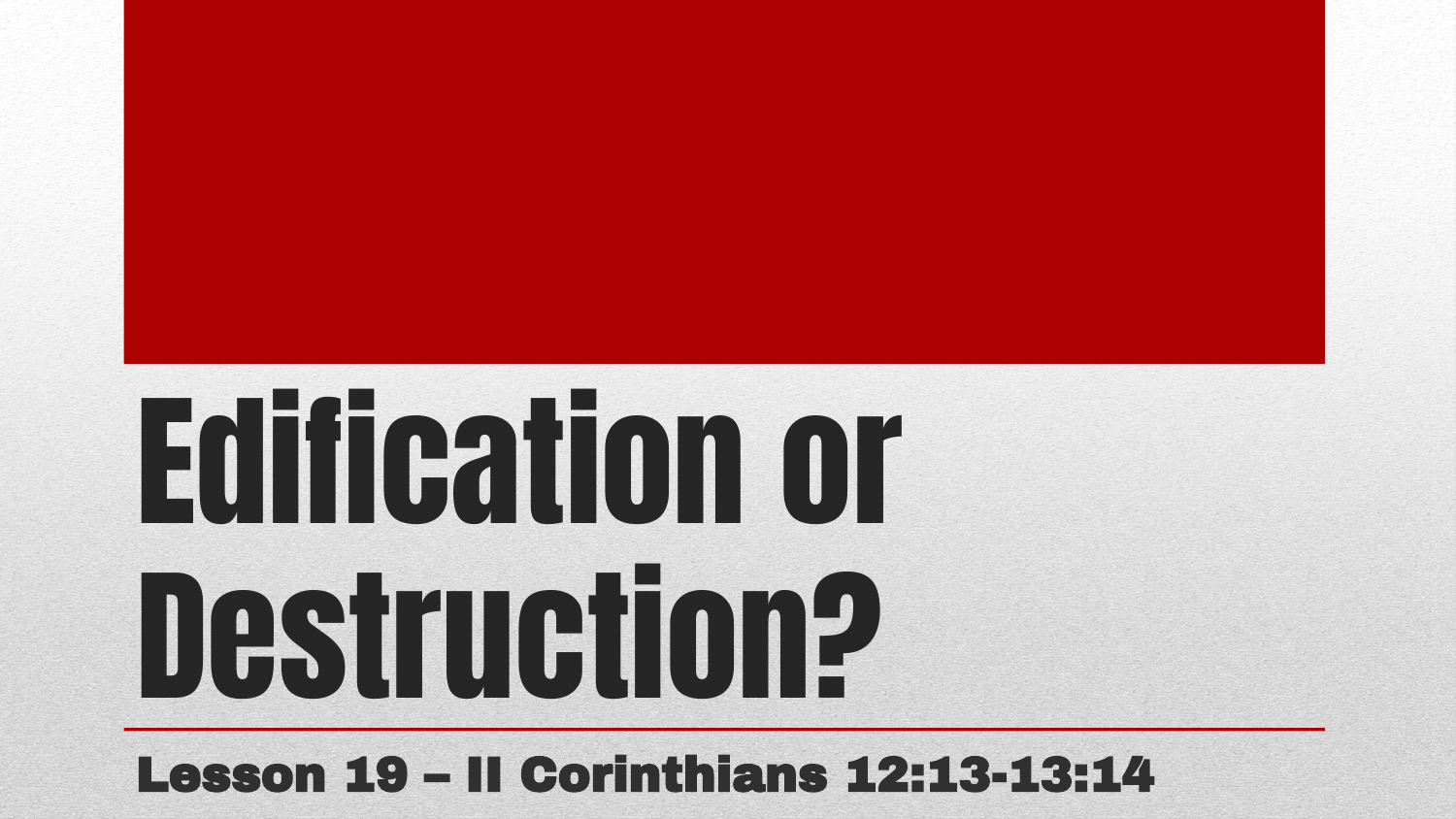

# Edification or Destruction?
Lesson 19 – II Corinthians 12:13-13:14